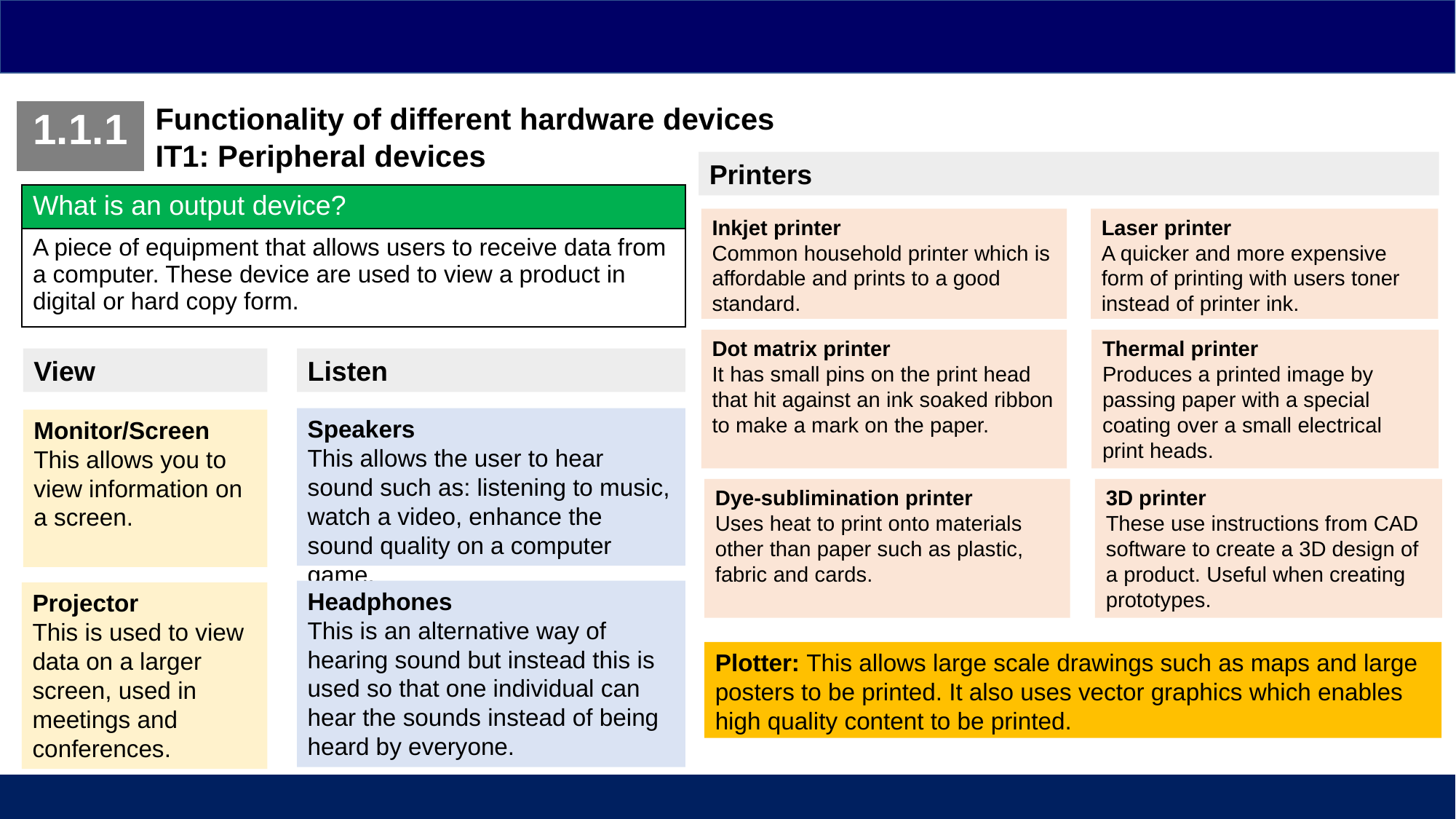

Functionality of different hardware devices
IT1: Peripheral devices
| 1.1.1 |
| --- |
Printers
| What is an output device? |
| --- |
| A piece of equipment that allows users to receive data from a computer. These device are used to view a product in digital or hard copy form. |
Inkjet printer
Common household printer which is affordable and prints to a good standard.
Laser printer
A quicker and more expensive form of printing with users toner instead of printer ink.
Dot matrix printer
It has small pins on the print head that hit against an ink soaked ribbon to make a mark on the paper.
Thermal printer
Produces a printed image by passing paper with a special coating over a small electrical print heads.
View
Listen
Speakers
This allows the user to hear sound such as: listening to music, watch a video, enhance the sound quality on a computer game.
Monitor/Screen
This allows you to view information on a screen.

Dye-sublimination printer
Uses heat to print onto materials other than paper such as plastic, fabric and cards.
3D printer
These use instructions from CAD software to create a 3D design of a product. Useful when creating prototypes.
Headphones
This is an alternative way of hearing sound but instead this is used so that one individual can hear the sounds instead of being heard by everyone.
Projector
This is used to view data on a larger screen, used in meetings and conferences.
Plotter: This allows large scale drawings such as maps and large posters to be printed. It also uses vector graphics which enables high quality content to be printed.
|  |  |  |
| --- | --- | --- |
3